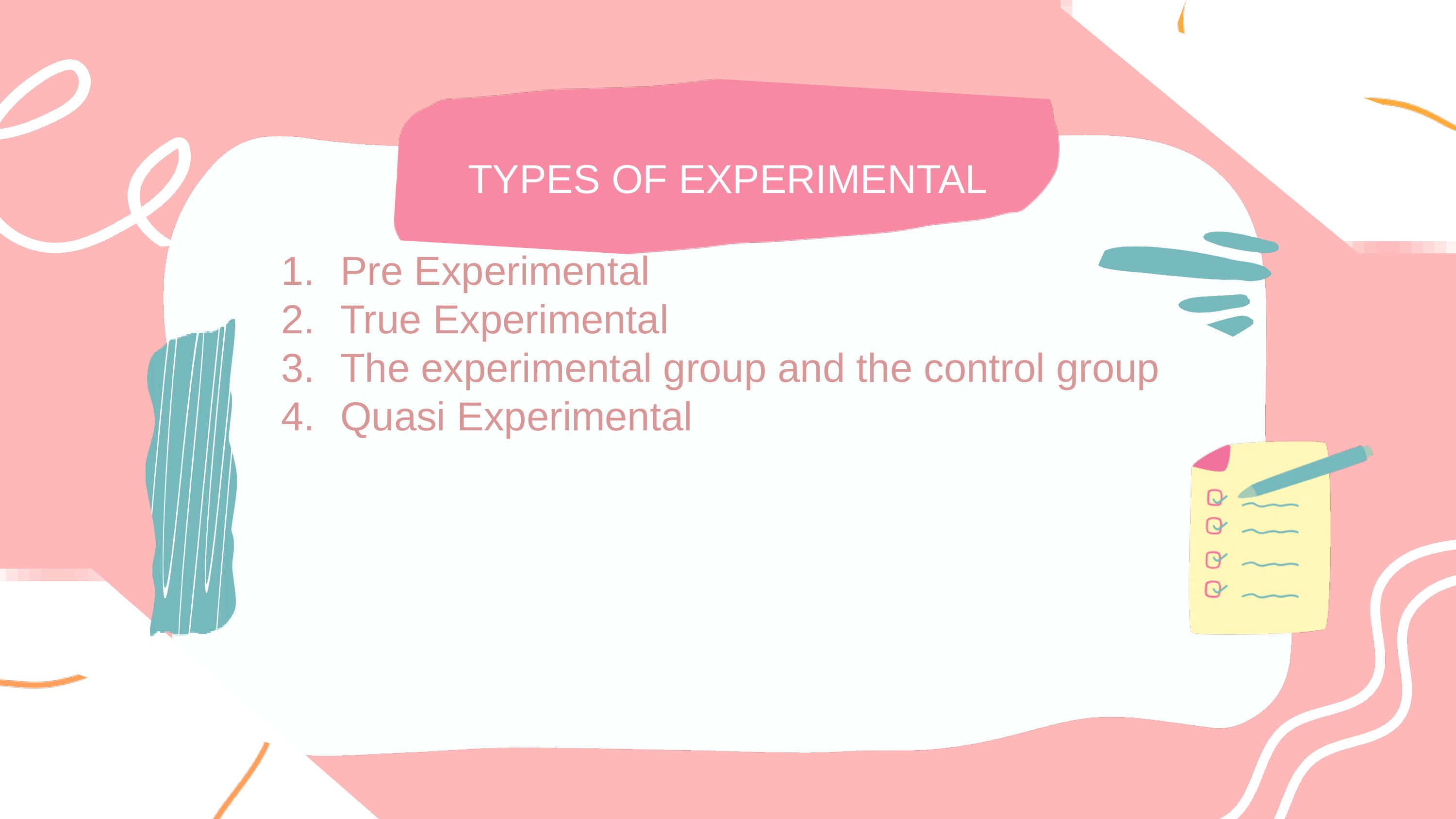

TYPES OF EXPERIMENTAL

Pre Experimental
True Experimental
The experimental group and the control group
Quasi Experimental